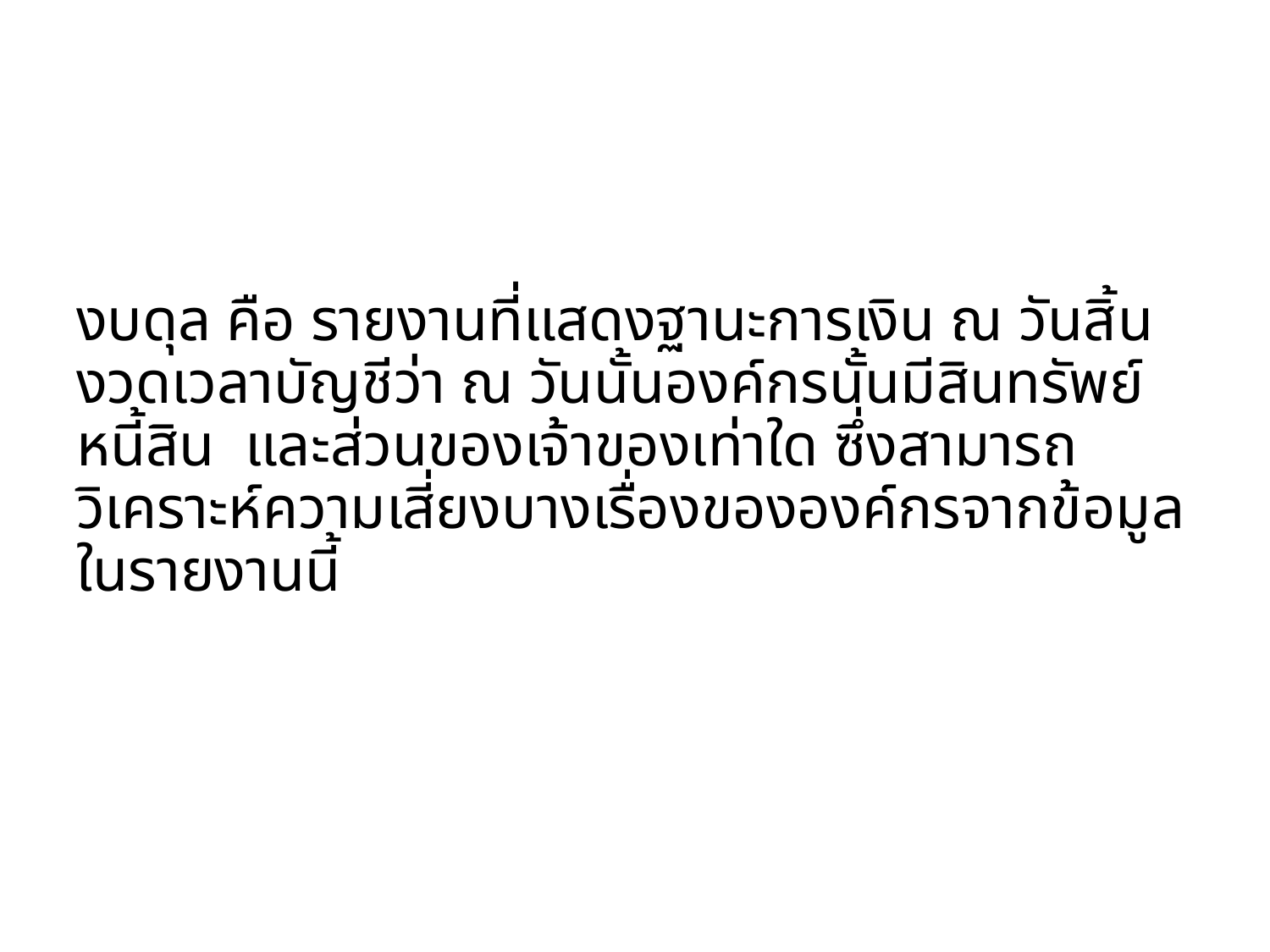

# งบดุล คือ รายงานที่แสดงฐานะการเงิน ณ วันสิ้นงวดเวลาบัญชีว่า ณ วันนั้นองค์กรนั้นมีสินทรัพย์  หนี้สิน  และส่วนของเจ้าของเท่าใด ซึ่งสามารถวิเคราะห์ความเสี่ยงบางเรื่องขององค์กรจากข้อมูลในรายงานนี้
11